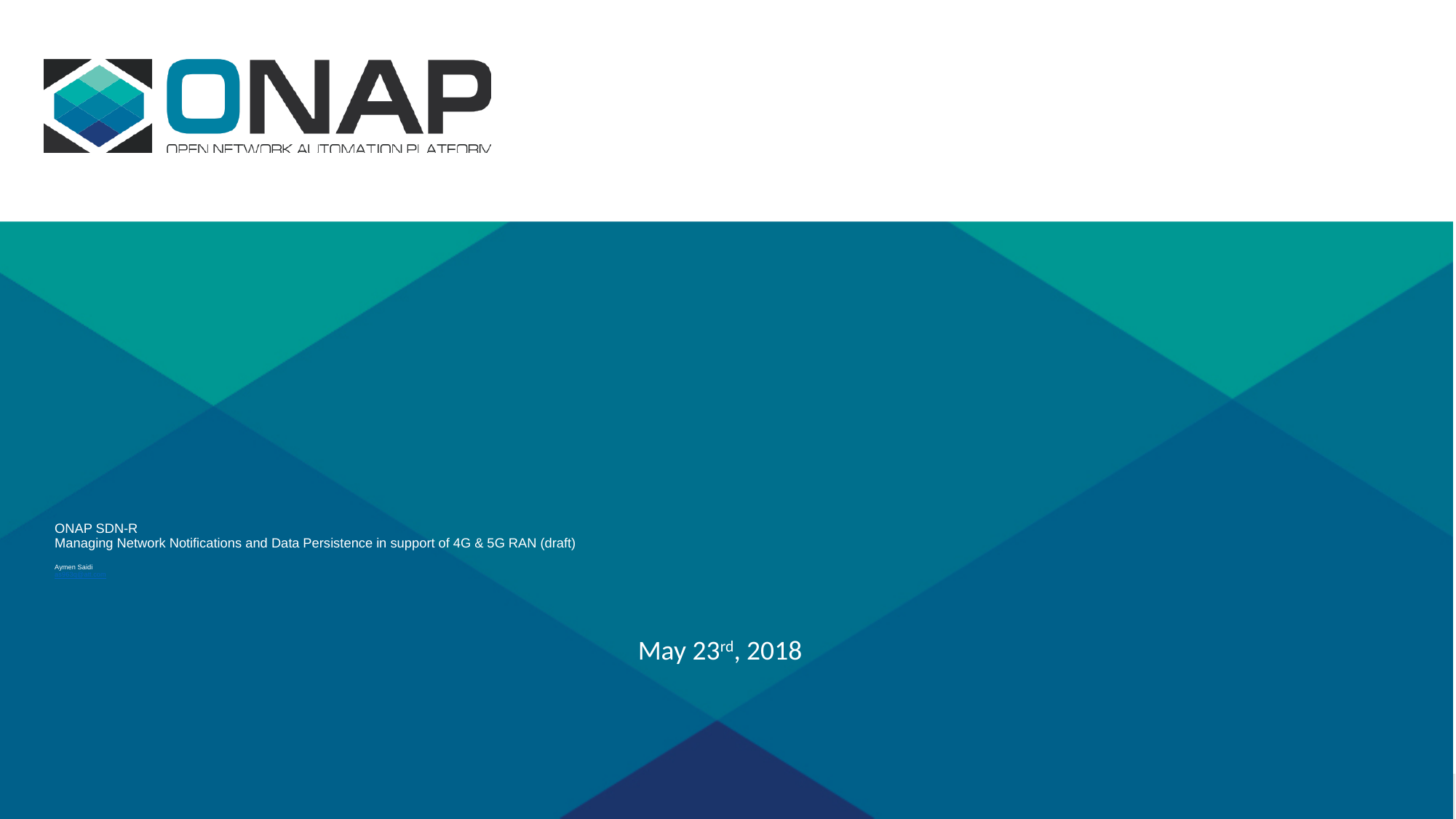

# ONAP SDN-R Managing Network Notifications and Data Persistence in support of 4G & 5G RAN (draft) Aymen Saidi as963q@att.com
May 23rd, 2018